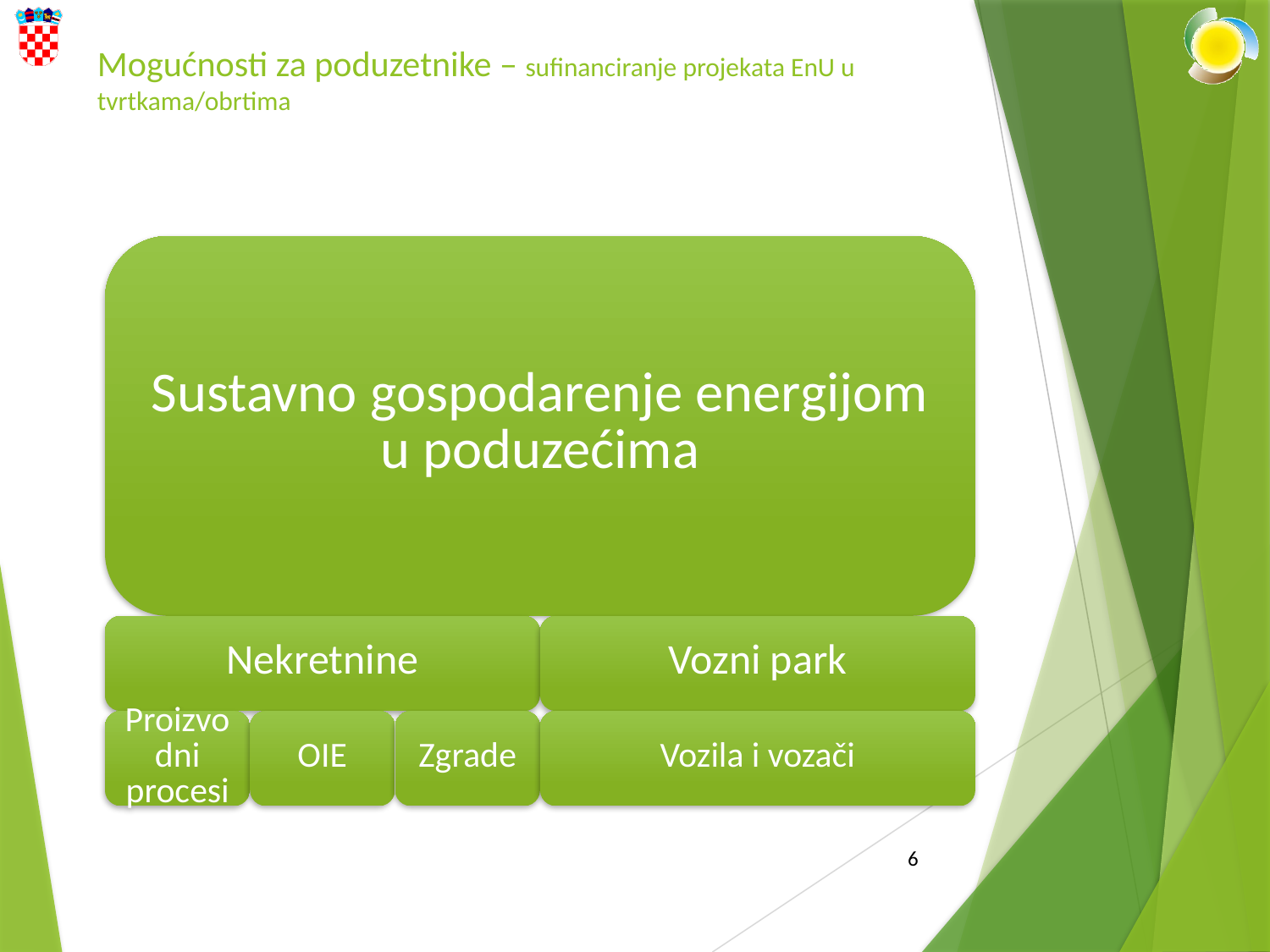

# Mogućnosti za poduzetnike – sufinanciranje projekata EnU u tvrtkama/obrtima
Sustavno gospodarenje energijom u poduzećima
Nekretnine
Proizvodni procesi
Zgrade
Vozni park
Vozila i vozači
OIE

6